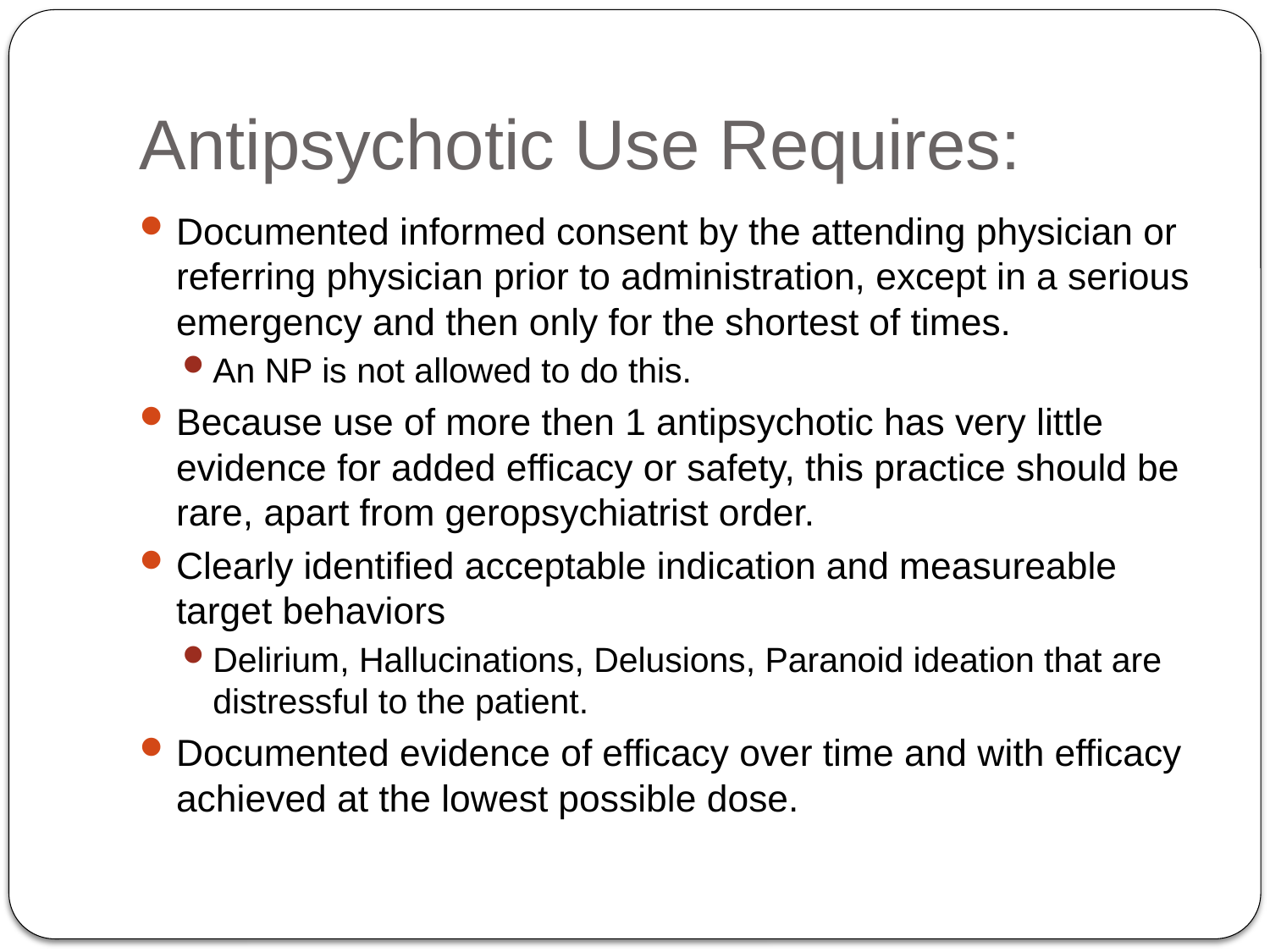

# Antipsychotic Use Requires:
Documented informed consent by the attending physician or referring physician prior to administration, except in a serious emergency and then only for the shortest of times.
An NP is not allowed to do this.
Because use of more then 1 antipsychotic has very little evidence for added efficacy or safety, this practice should be rare, apart from geropsychiatrist order.
Clearly identified acceptable indication and measureable target behaviors
Delirium, Hallucinations, Delusions, Paranoid ideation that are distressful to the patient.
Documented evidence of efficacy over time and with efficacy achieved at the lowest possible dose.